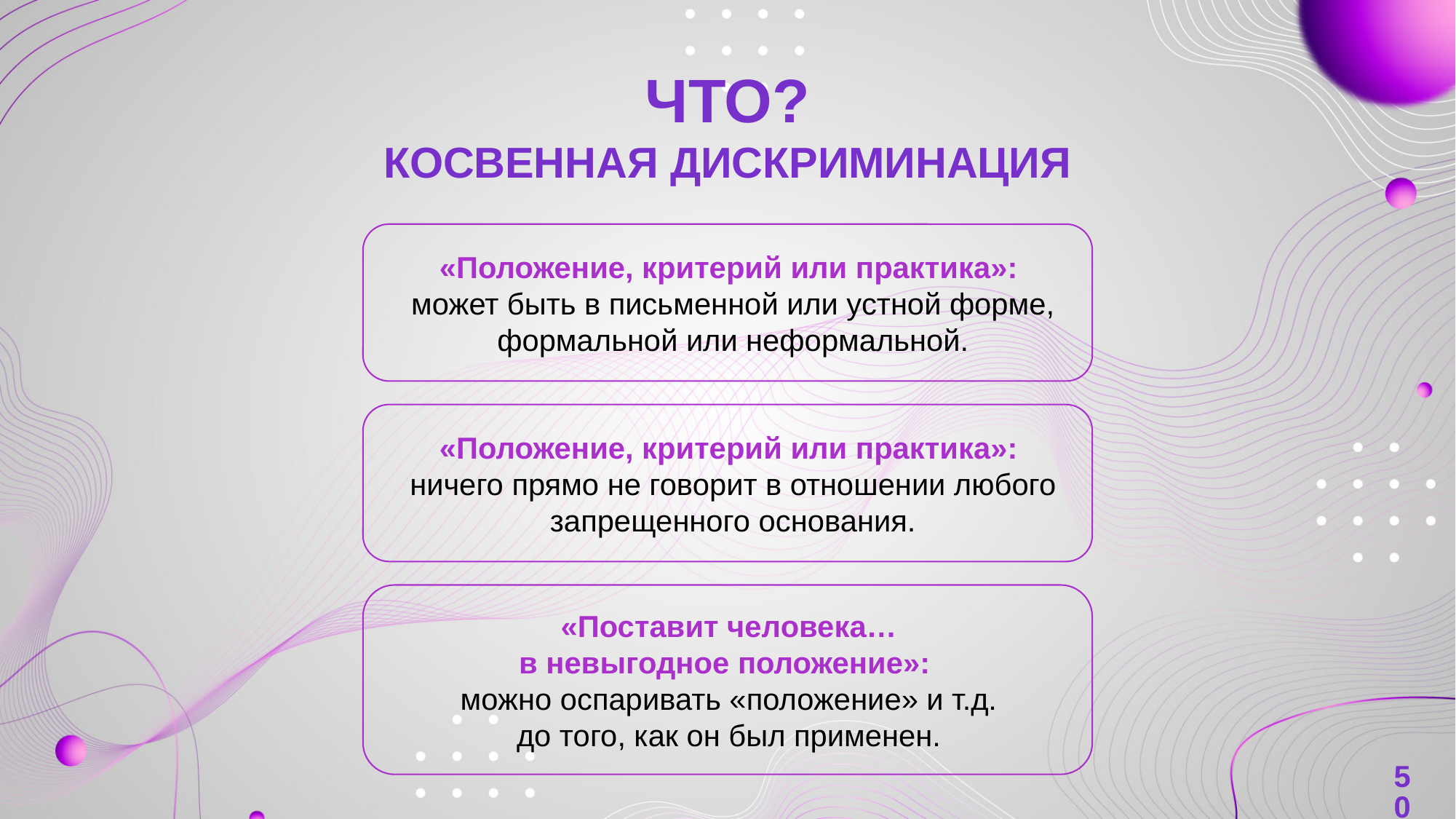

# Что? Косвенная дискриминация
«Положение, критерий или практика»:
может быть в письменной или устной форме, формальной или неформальной.
«Положение, критерий или практика»:
ничего прямо не говорит в отношении любого запрещенного основания.
«Поставит человека…
в невыгодное положение»:  
можно оспаривать «положение» и т.д.
до того, как он был применен.
50